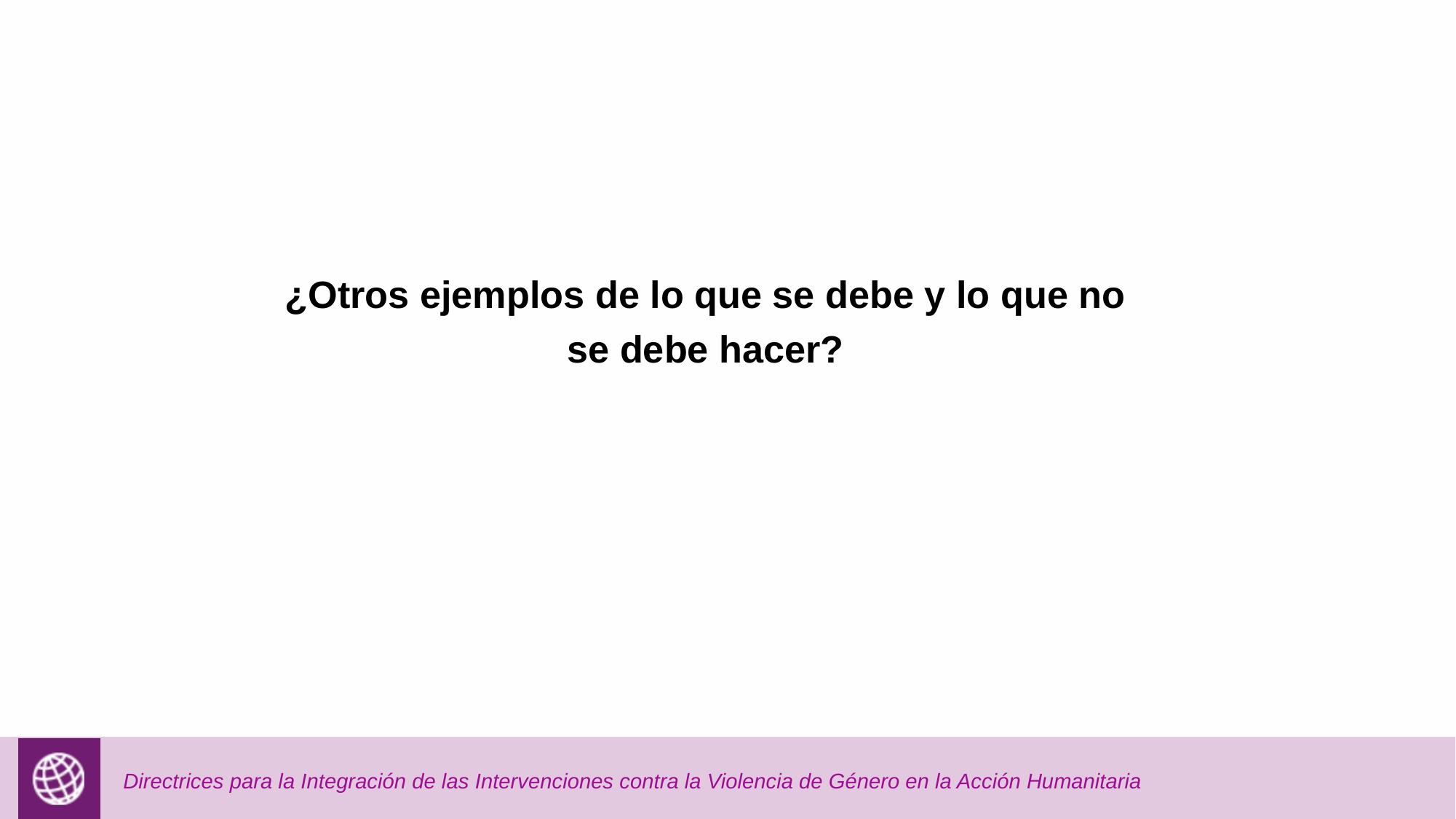

¿Otros ejemplos de lo que se debe y lo que no se debe hacer?
Directrices para la Integración de las Intervenciones contra la Violencia de Género en la Acción Humanitaria